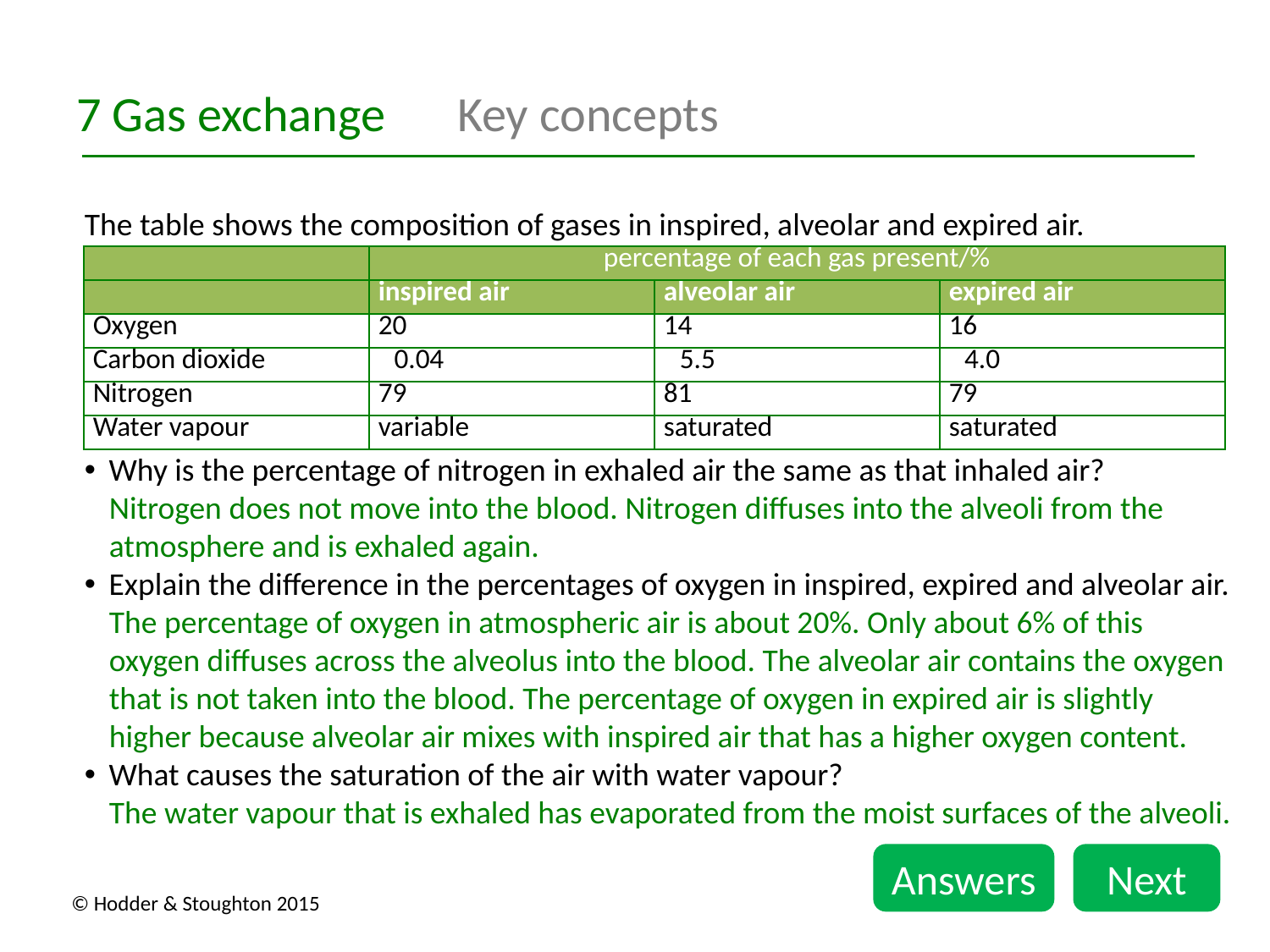

7 Gas exchange	Key concepts
The table shows the composition of gases in inspired, alveolar and expired air.

Why is the percentage of nitrogen in exhaled air the same as that inhaled air?
Nitrogen does not move into the blood. Nitrogen diffuses into the alveoli from the atmosphere and is exhaled again.
Explain the difference in the percentages of oxygen in inspired, expired and alveolar air.
The percentage of oxygen in atmospheric air is about 20%. Only about 6% of this oxygen diffuses across the alveolus into the blood. The alveolar air contains the oxygen that is not taken into the blood. The percentage of oxygen in expired air is slightly higher because alveolar air mixes with inspired air that has a higher oxygen content.
What causes the saturation of the air with water vapour?
The water vapour that is exhaled has evaporated from the moist surfaces of the alveoli.
|  | percentage of each gas present/% |  |  |
| --- | --- | --- | --- |
|  | inspired air | alveolar air | expired air |
| Oxygen | 20 | 14 | 16 |
| Carbon dioxide | 0.04 | 5.5 | 4.0 |
| Nitrogen | 79 | 81 | 79 |
| Water vapour | variable | saturated | saturated |
Answers
Next
© Hodder & Stoughton 2015